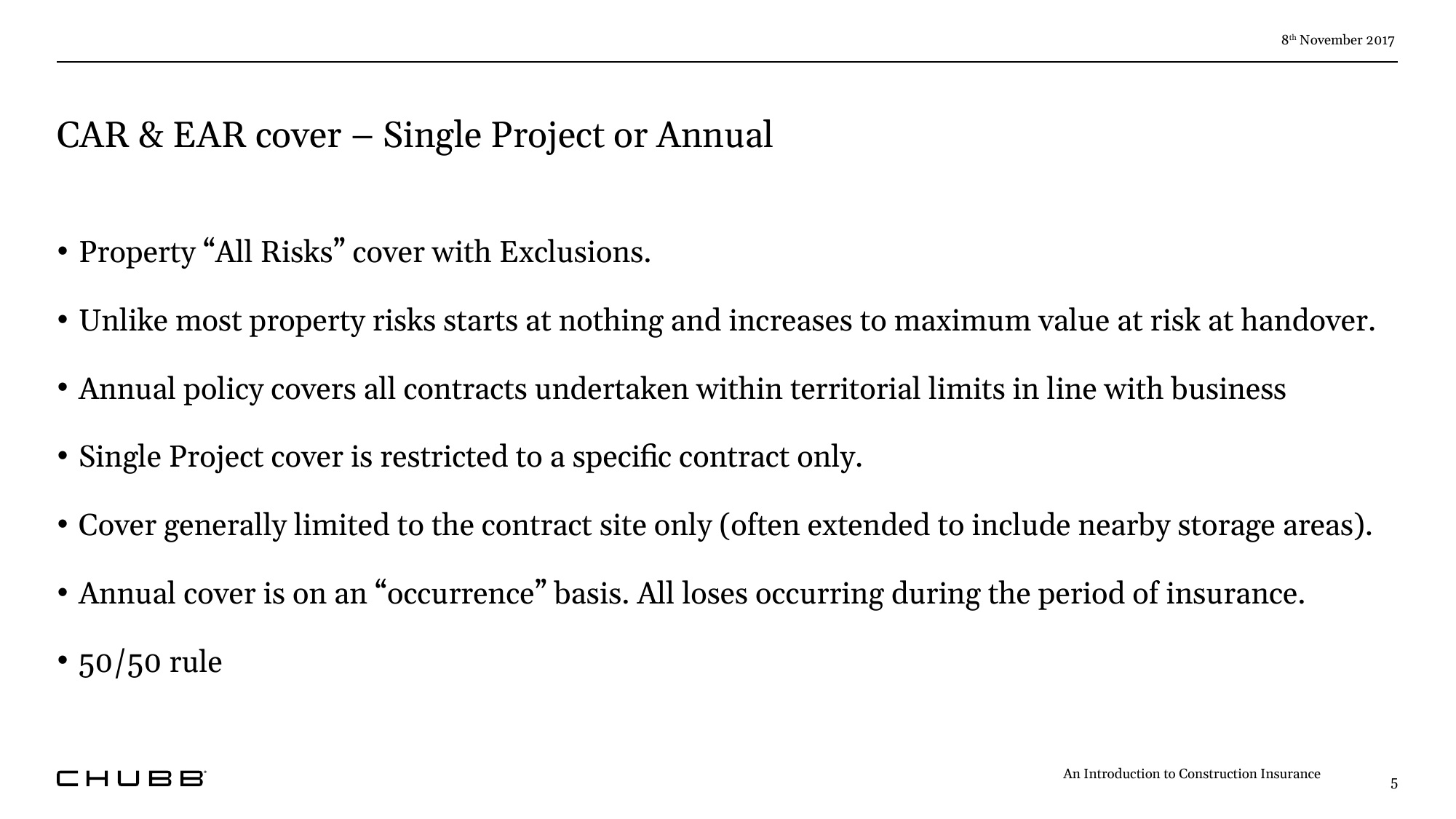

8th November 2017
# CAR & EAR cover – Single Project or Annual

Property “All Risks” cover with Exclusions.

Unlike most property risks starts at nothing and increases to maximum value at risk at handover.

Annual policy covers all contracts undertaken within territorial limits in line with business

Single Project cover is restricted to a specific contract only.

Cover generally limited to the contract site only (often extended to include nearby storage areas).

Annual cover is on an “occurrence” basis. All loses occurring during the period of insurance.

50/50 rule
An Introduction to Construction Insurance

5